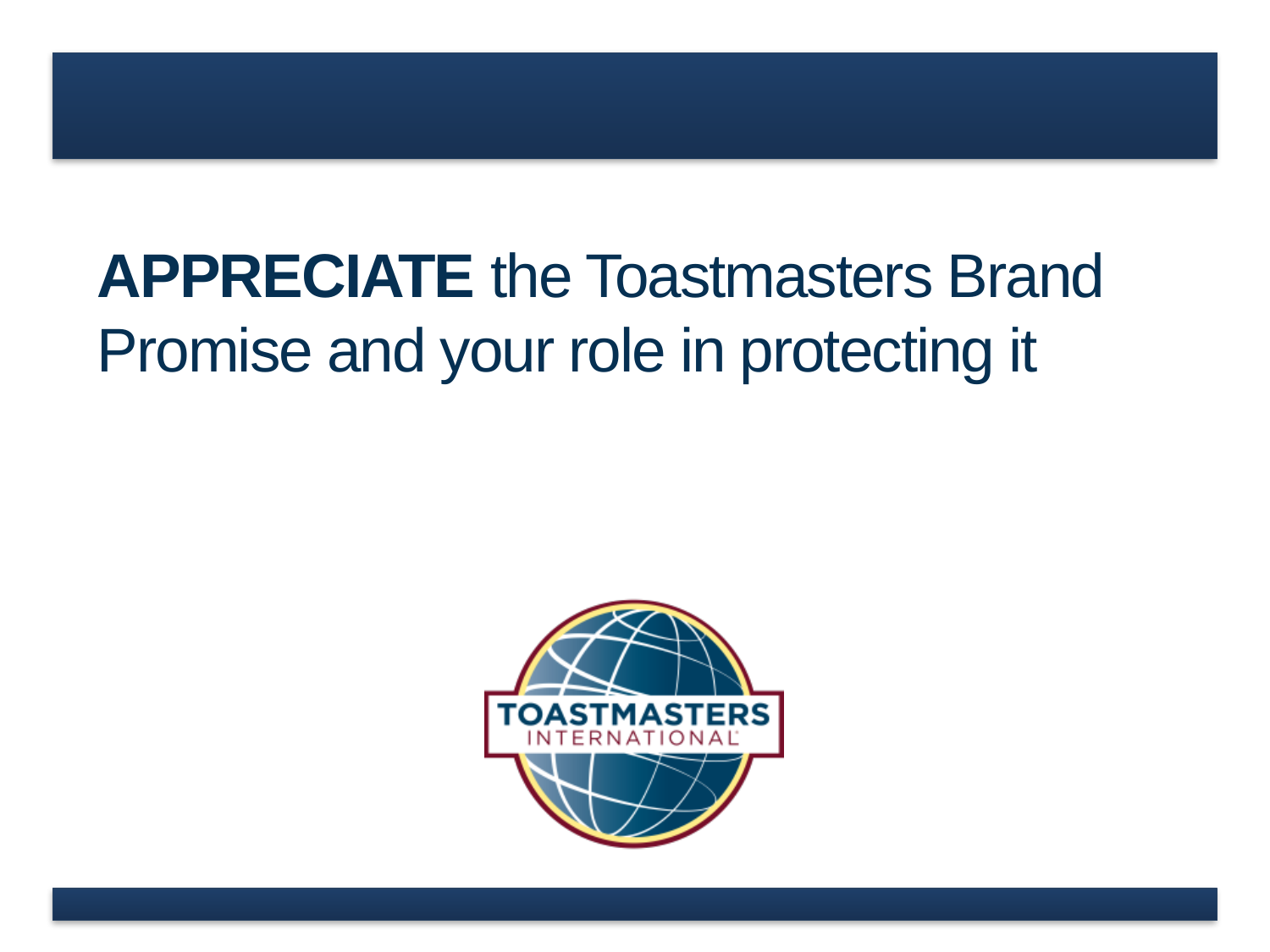

# APPRECIATE the Toastmasters Brand Promise and your role in protecting it